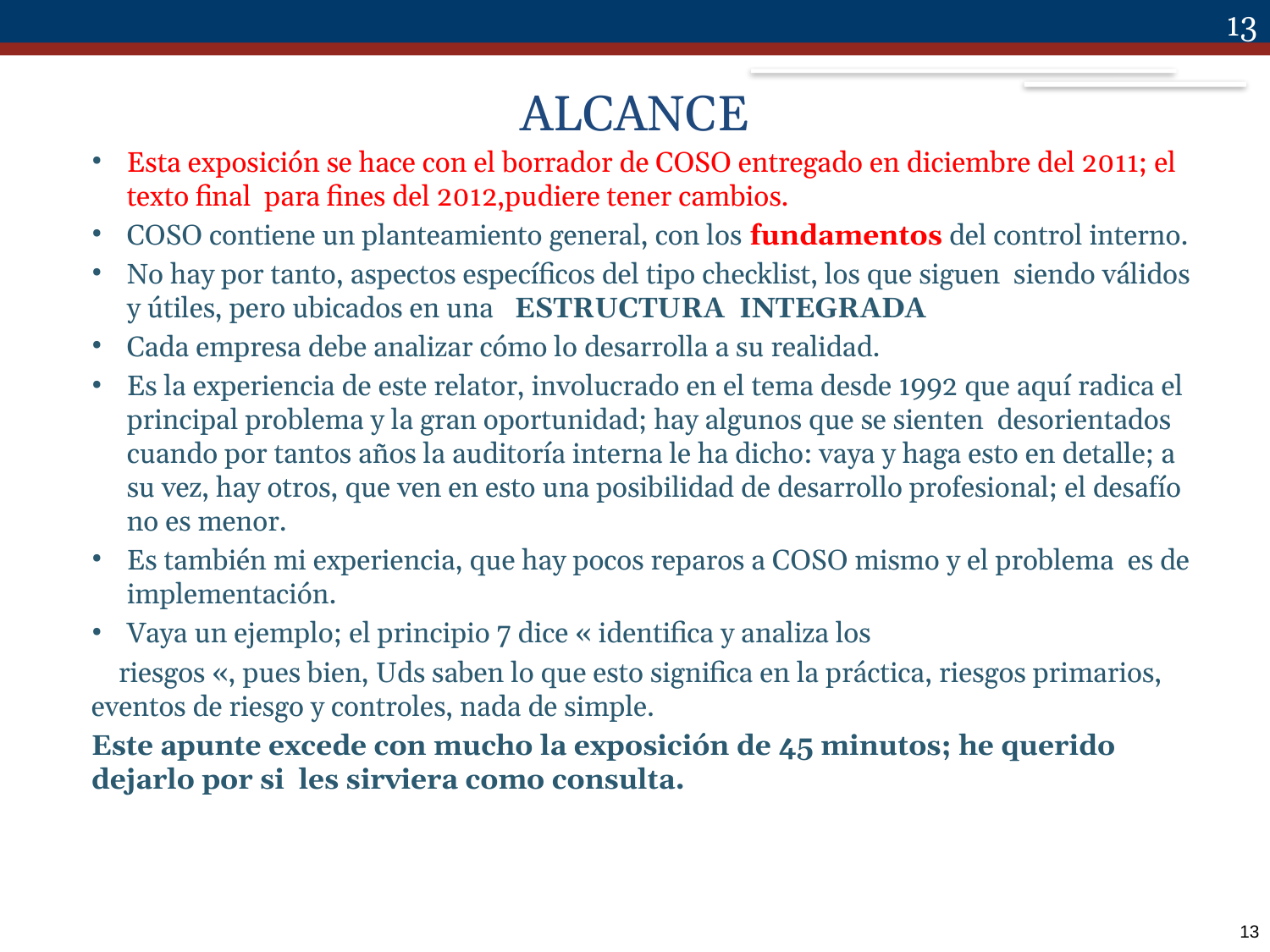

13
# ALCANCE
Esta exposición se hace con el borrador de COSO entregado en diciembre del 2011; el texto final  para fines del 2012,pudiere tener cambios.
COSO contiene un planteamiento general, con los fundamentos del control interno.
No hay por tanto, aspectos específicos del tipo checklist, los que siguen  siendo válidos y útiles, pero ubicados en una   ESTRUCTURA  INTEGRADA
Cada empresa debe analizar cómo lo desarrolla a su realidad.
Es la experiencia de este relator, involucrado en el tema desde 1992 que aquí radica el principal problema y la gran oportunidad; hay algunos que se sienten  desorientados  cuando por tantos años la auditoría interna le ha dicho: vaya y haga esto en detalle; a su vez, hay otros, que ven en esto una posibilidad de desarrollo profesional; el desafío no es menor.
Es también mi experiencia, que hay pocos reparos a COSO mismo y el problema  es de implementación.
Vaya un ejemplo; el principio 7 dice « identifica y analiza los
    riesgos «, pues bien, Uds saben lo que esto significa en la práctica, riesgos primarios, eventos de riesgo y controles, nada de simple.
Este apunte excede con mucho la exposición de 45 minutos; he querido dejarlo por si  les sirviera como consulta.